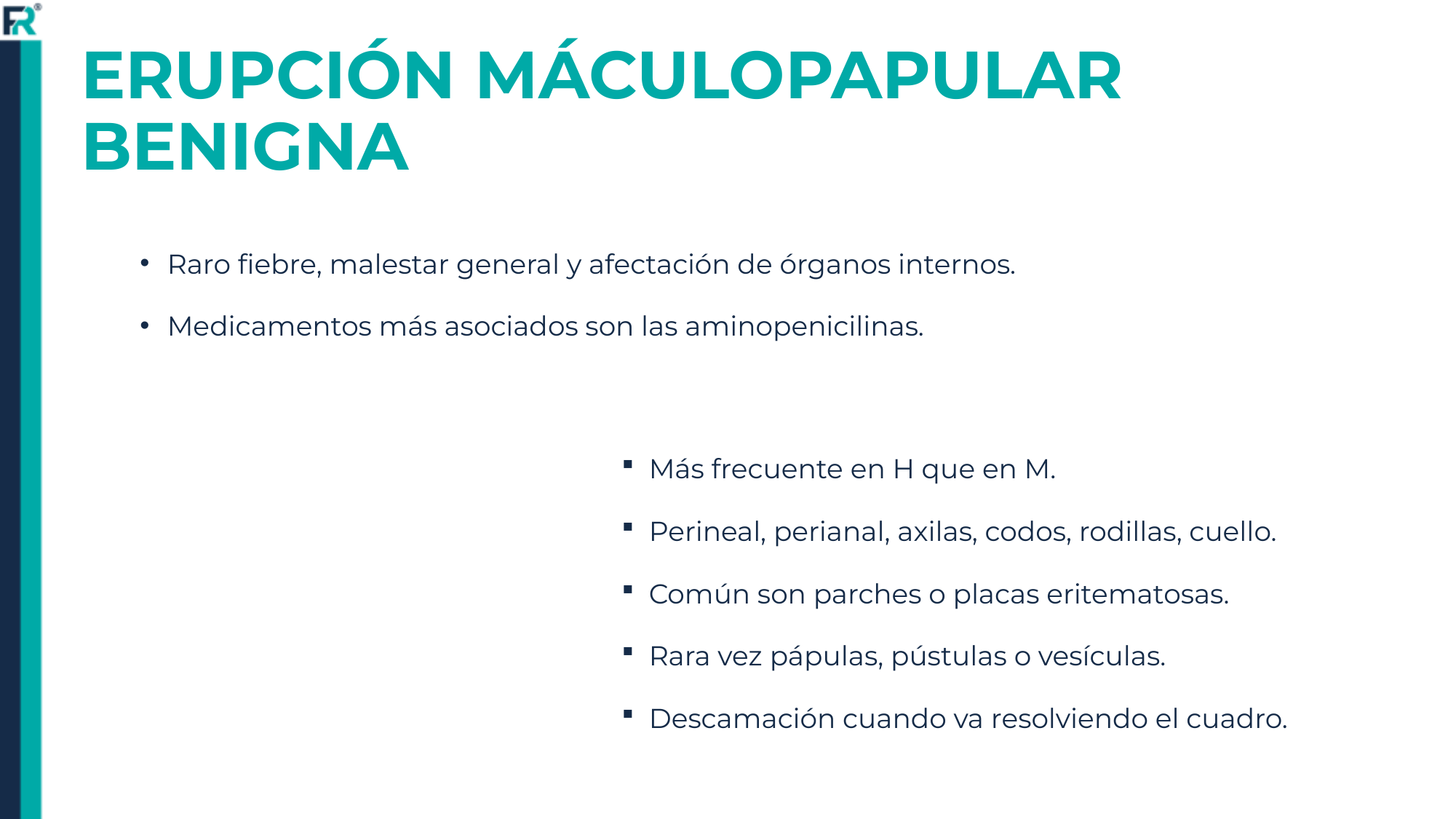

# ERUPCIÓN MÁCULOPAPULAR BENIGNA
Raro fiebre, malestar general y afectación de órganos internos.
Medicamentos más asociados son las aminopenicilinas.
Más frecuente en H que en M.
Perineal, perianal, axilas, codos, rodillas, cuello.
Común son parches o placas eritematosas.
Rara vez pápulas, pústulas o vesículas.
Descamación cuando va resolviendo el cuadro.